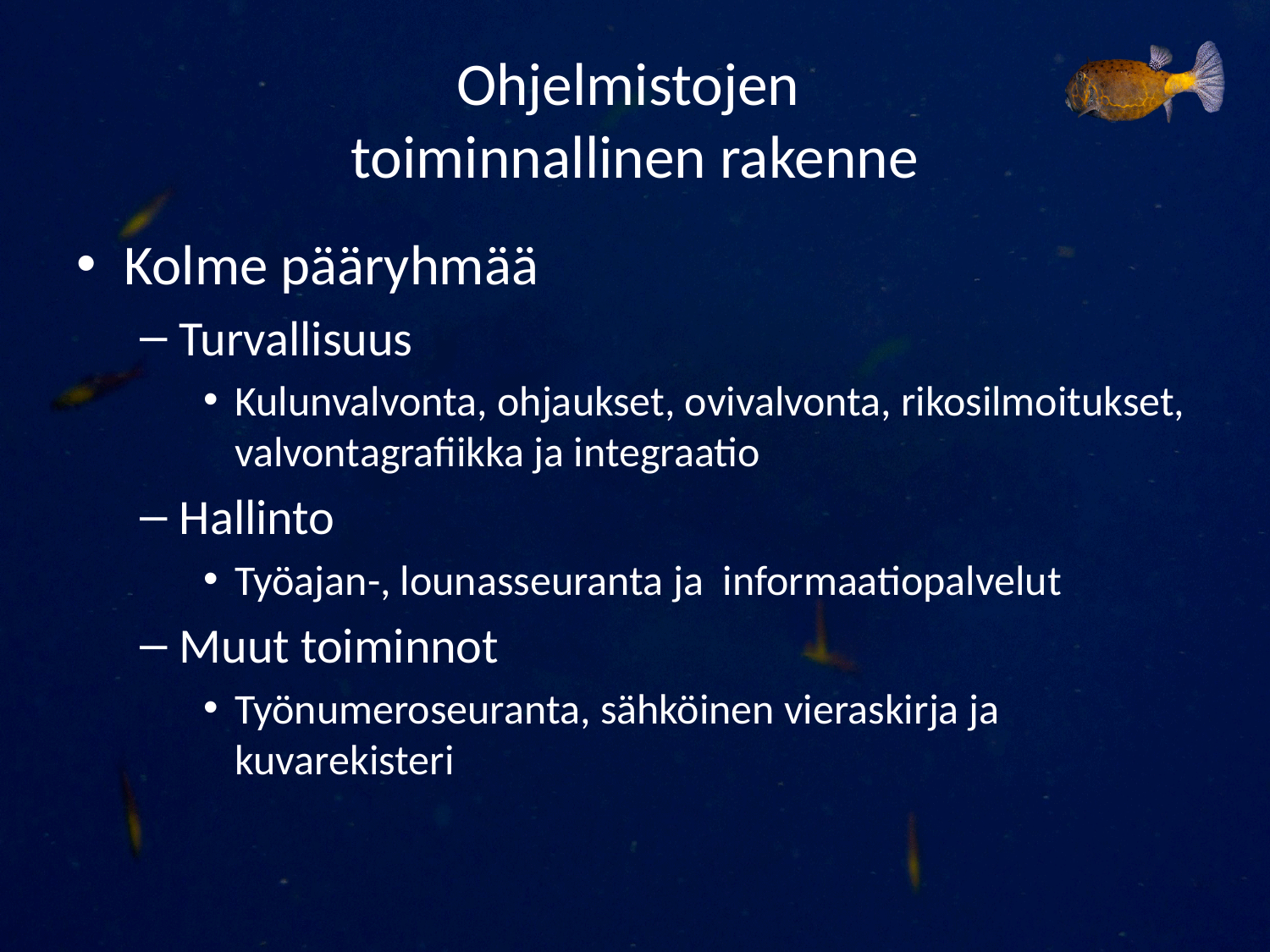

# Ohjelmistojen toiminnallinen rakenne
Kolme pääryhmää
Turvallisuus
Kulunvalvonta, ohjaukset, ovivalvonta, rikosilmoitukset, valvontagrafiikka ja integraatio
Hallinto
Työajan-, lounasseuranta ja  informaatiopalvelut
Muut toiminnot
Työnumeroseuranta, sähköinen vieraskirja ja kuvarekisteri